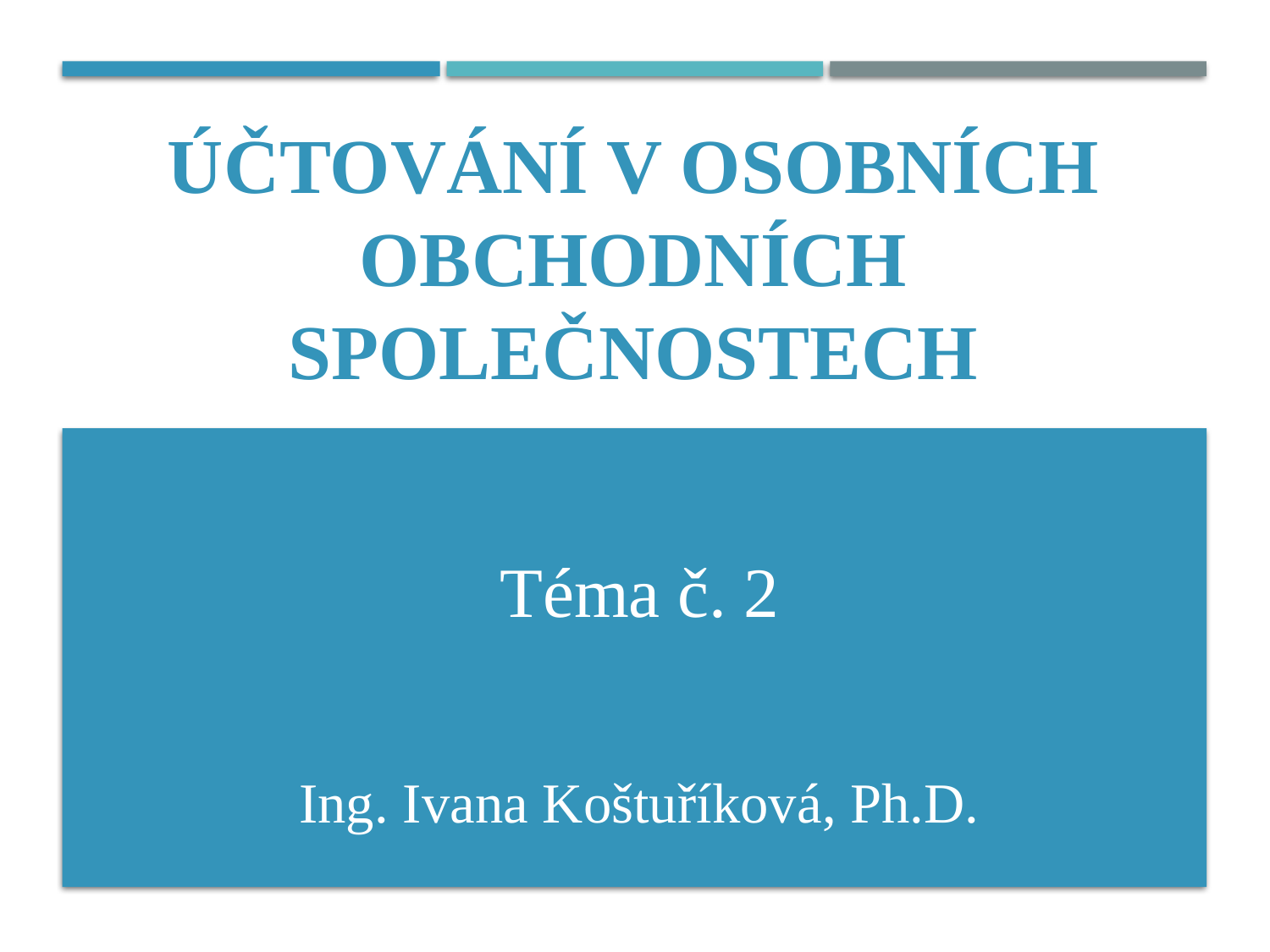

ÚČTOVÁNÍ V OSOBNÍCH OBCHODNÍCH SPOLEČNOSTECH
# Téma č. 2 Ing. Ivana Koštuříková, Ph.D.